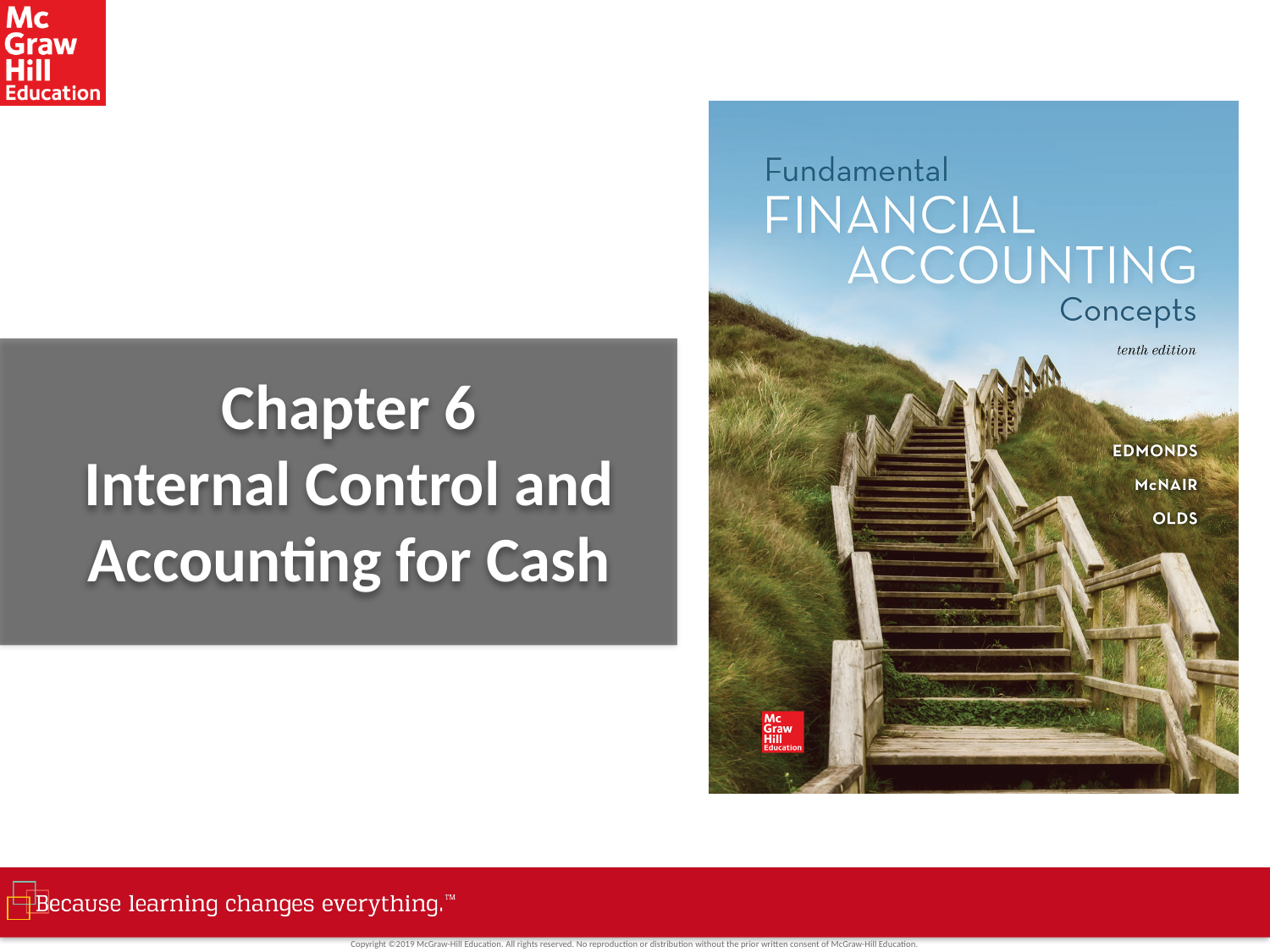

# Chapter 6 Internal Control and Accounting for Cash